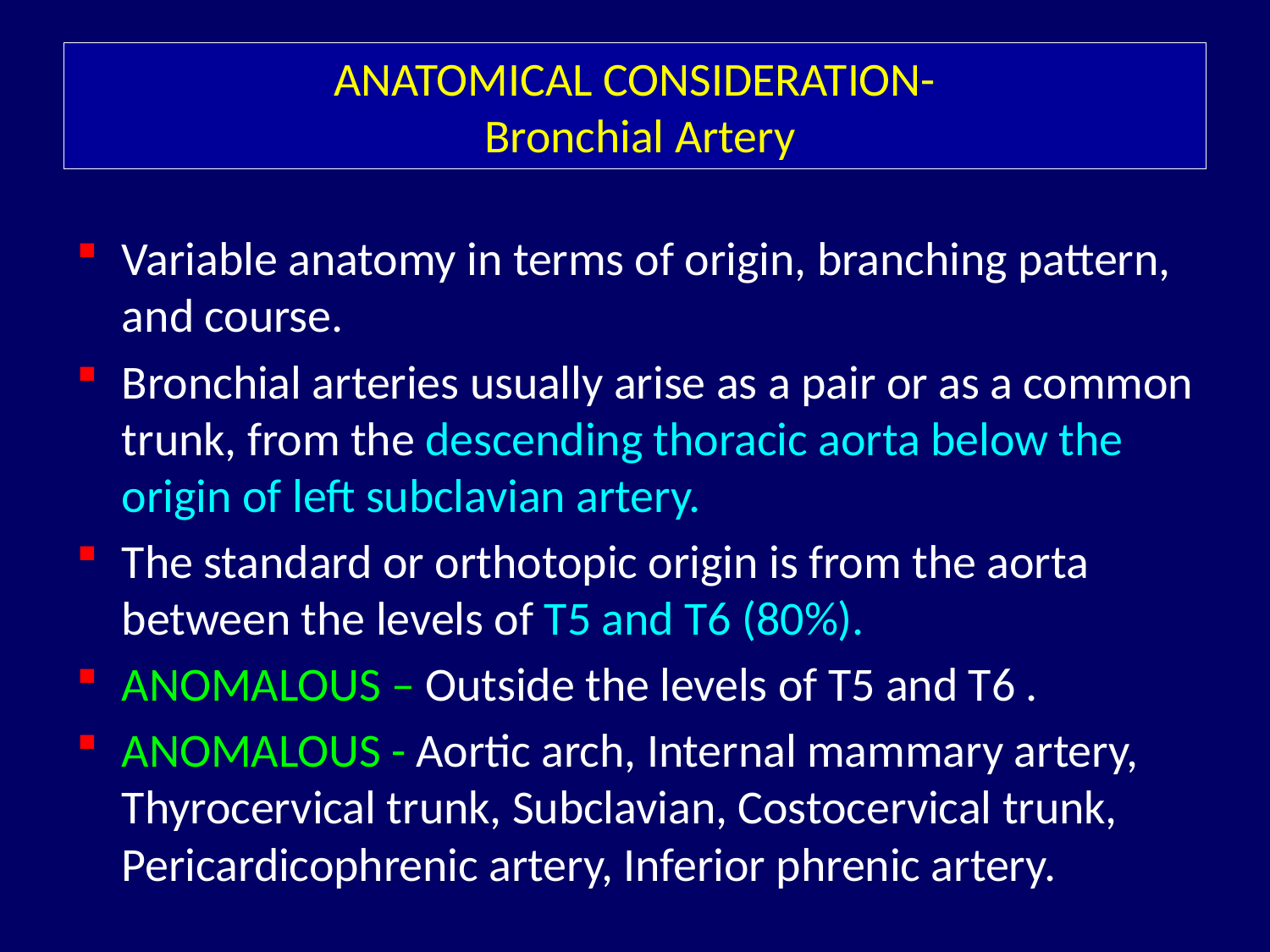

# ANATOMICAL CONSIDERATION- Bronchial Artery
Variable anatomy in terms of origin, branching pattern, and course.
Bronchial arteries usually arise as a pair or as a common trunk, from the descending thoracic aorta below the origin of left subclavian artery.
The standard or orthotopic origin is from the aorta between the levels of T5 and T6 (80%).
ANOMALOUS – Outside the levels of T5 and T6 .
ANOMALOUS - Aortic arch, Internal mammary artery, Thyrocervical trunk, Subclavian, Costocervical trunk, Pericardicophrenic artery, Inferior phrenic artery.